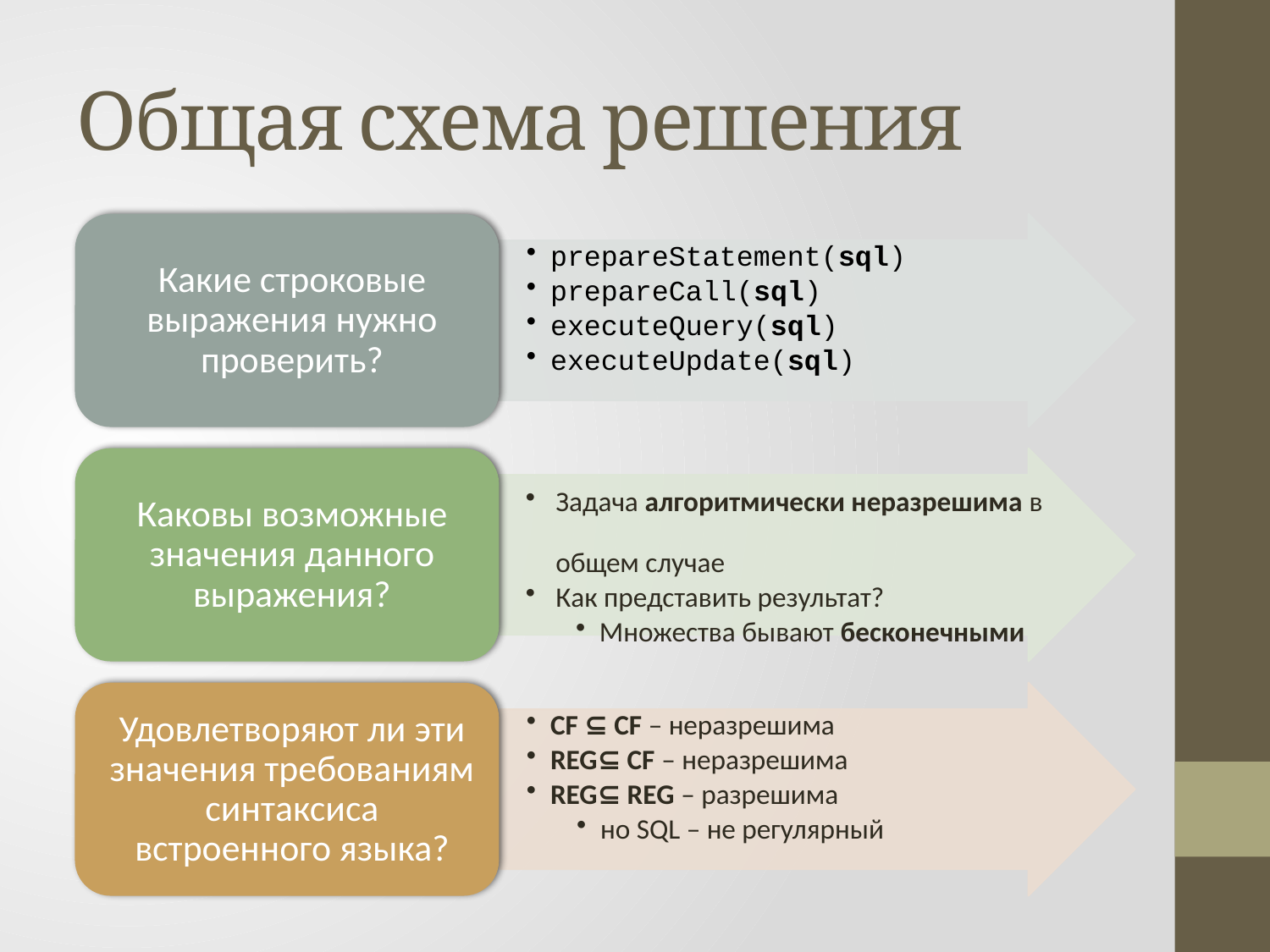

# Общая схема решения
prepareStatement(sql)
prepareCall(sql)
executeQuery(sql)
executeUpdate(sql)
Какие строковые выражения нужно проверить?

 Задача алгоритмически неразрешима в
 общем случае
 Как представить результат?
Множества бывают бесконечными
Каковы возможные значения данного выражения?
CF ⊆ CF – неразрешима
REG⊆ CF – неразрешима
REG⊆ REG – разрешима
но SQL – не регулярный
Удовлетворяют ли эти значения требованиям синтаксиса встроенного языка?